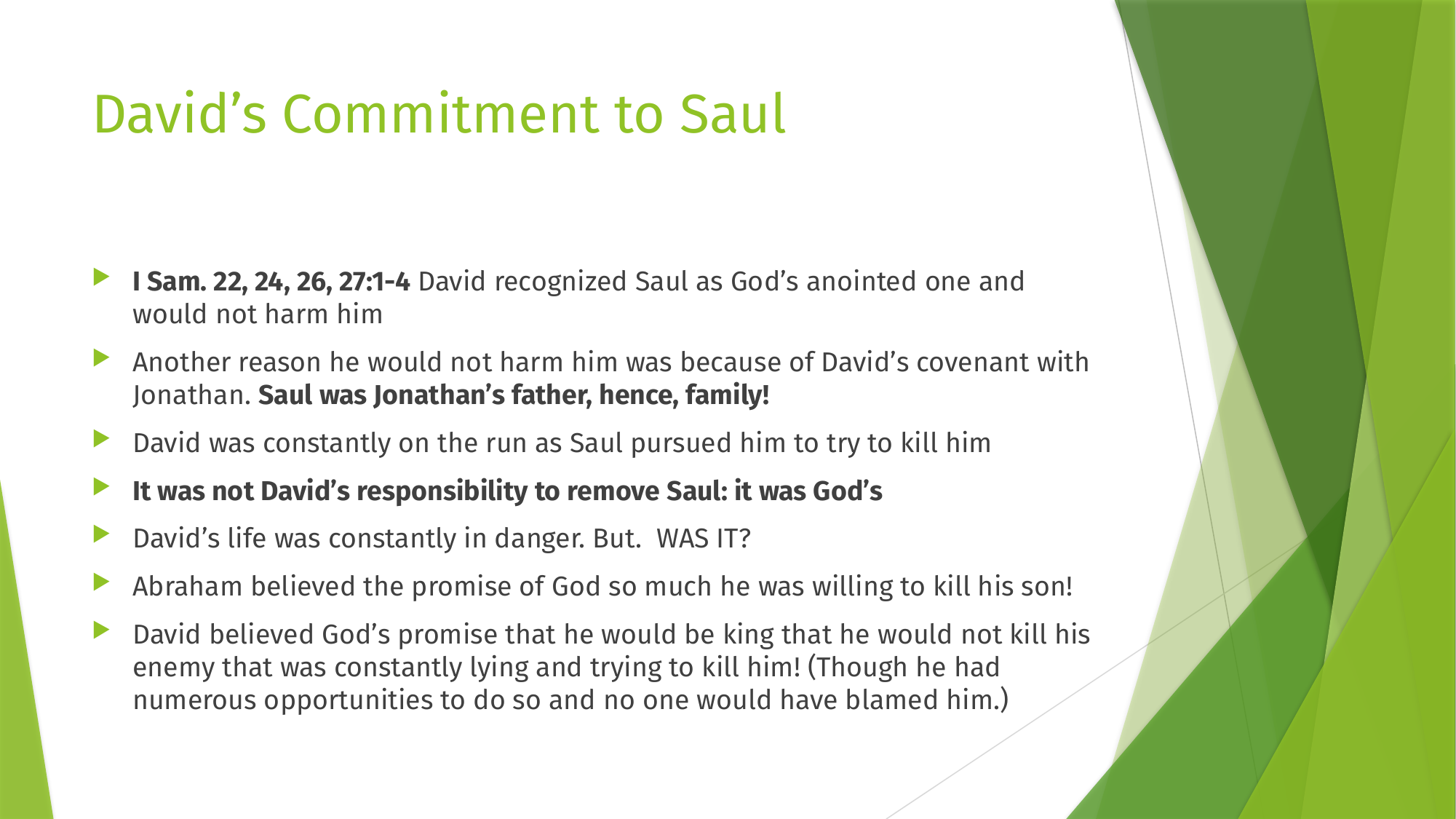

# David’s Commitment to Saul
I Sam. 22, 24, 26, 27:1-4 David recognized Saul as God’s anointed one and would not harm him
Another reason he would not harm him was because of David’s covenant with Jonathan. Saul was Jonathan’s father, hence, family!
David was constantly on the run as Saul pursued him to try to kill him
It was not David’s responsibility to remove Saul: it was God’s
David’s life was constantly in danger. But.  WAS IT?
Abraham believed the promise of God so much he was willing to kill his son!
David believed God’s promise that he would be king that he would not kill his enemy that was constantly lying and trying to kill him! (Though he had numerous opportunities to do so and no one would have blamed him.)